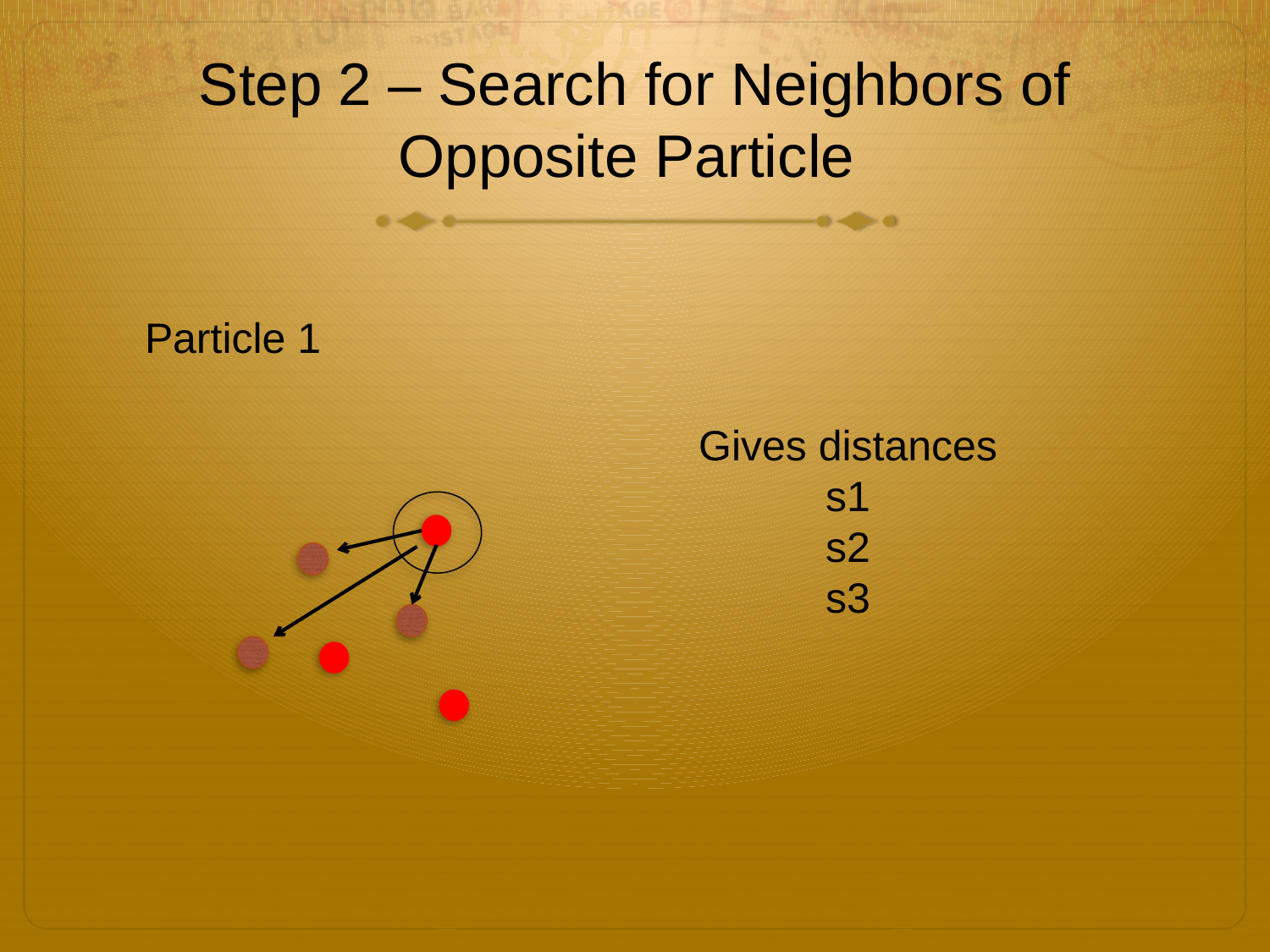

# Step 2 – Search for Neighbors of Opposite Particle
Particle 1
Gives distances
	s1
	s2
	s3